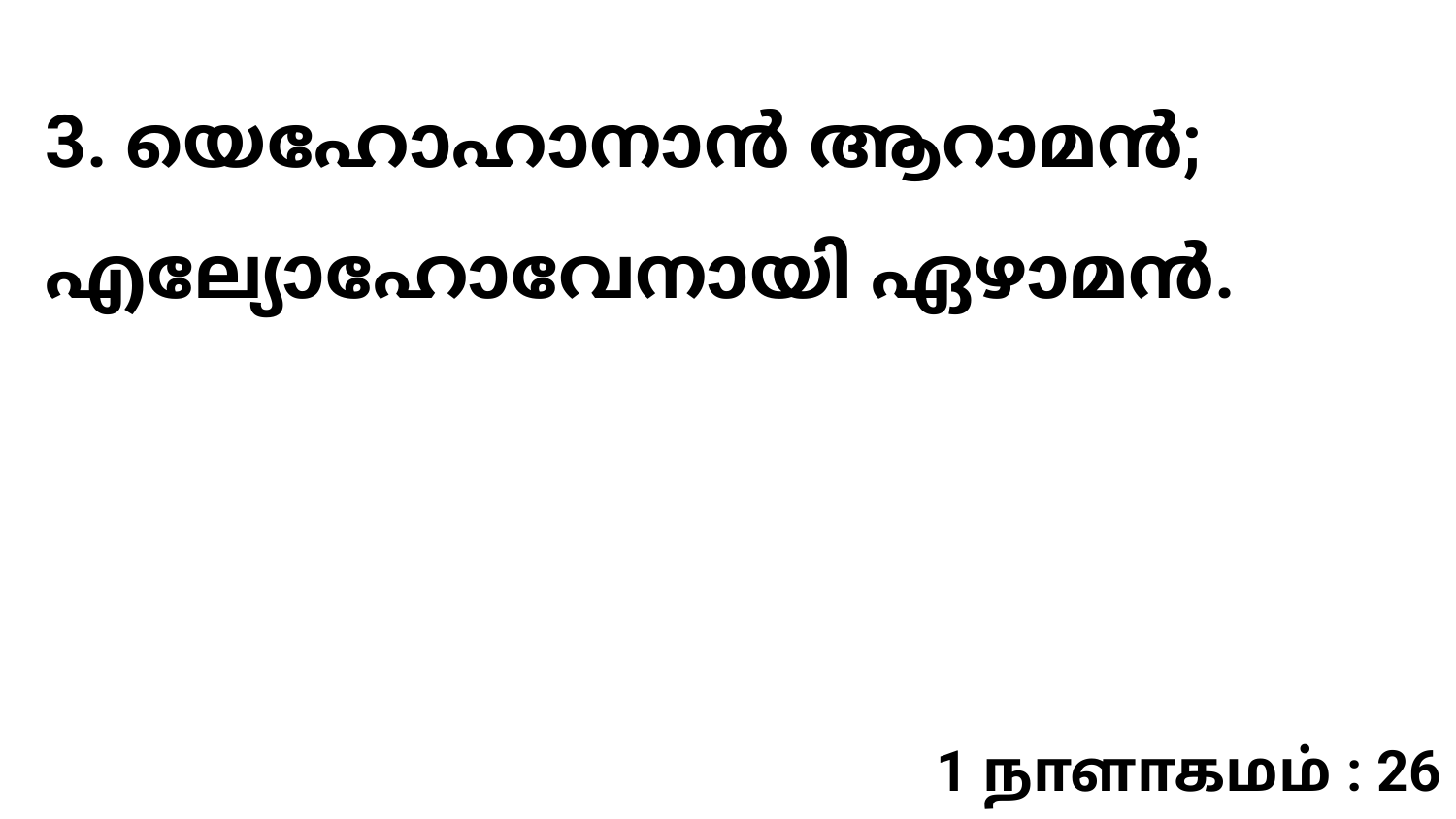

3. യെഹോഹാനാൻ ആറാമൻ; എല്യോഹോവേനായി ഏഴാമൻ.
1 நாளாகமம் : 26